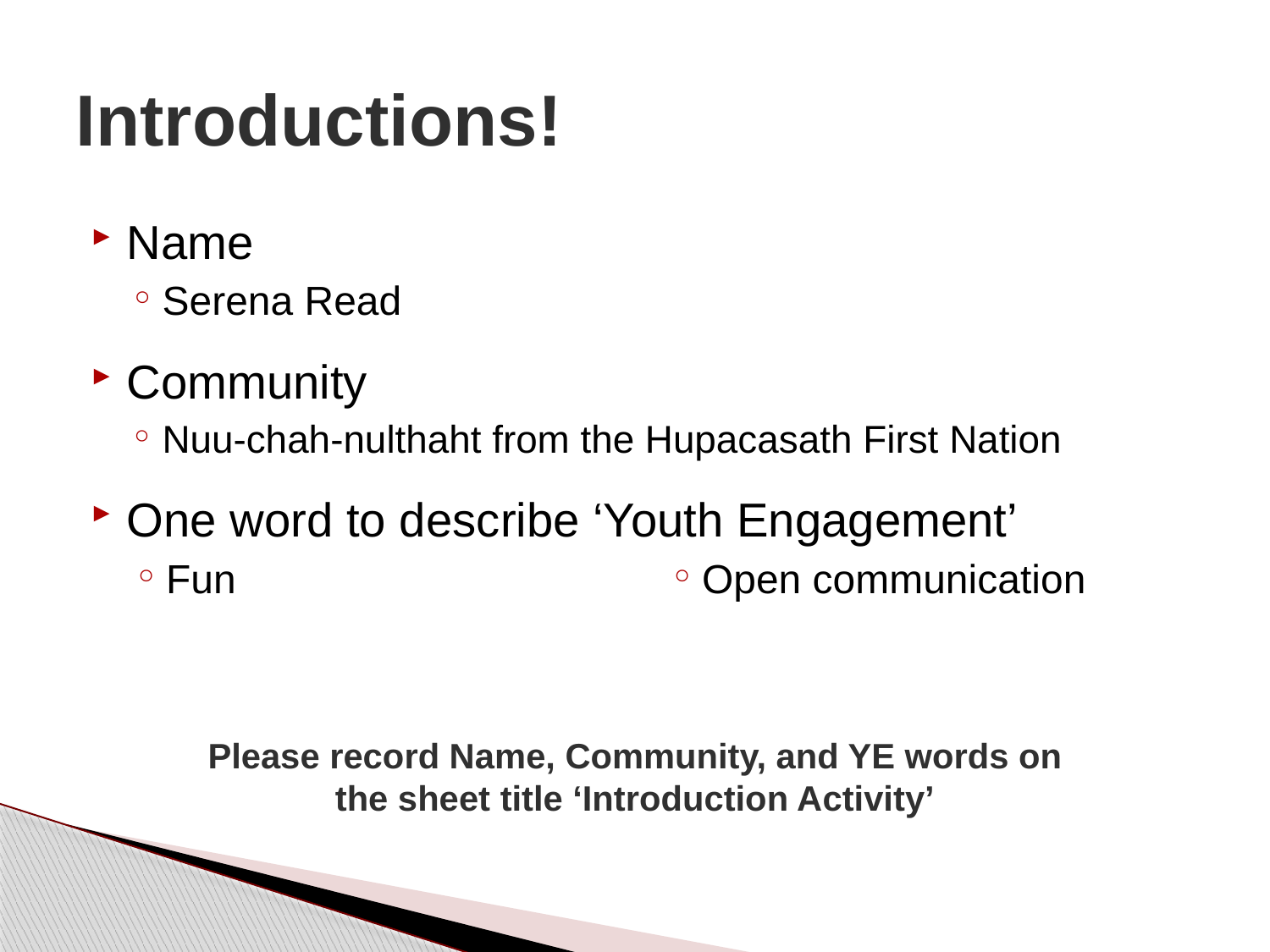

# Introductions!
Name
Serena Read
Community
Nuu-chah-nulthaht from the Hupacasath First Nation
One word to describe ‘Youth Engagement’
Fun
Open communication
Please record Name, Community, and YE words on the sheet title ‘Introduction Activity’